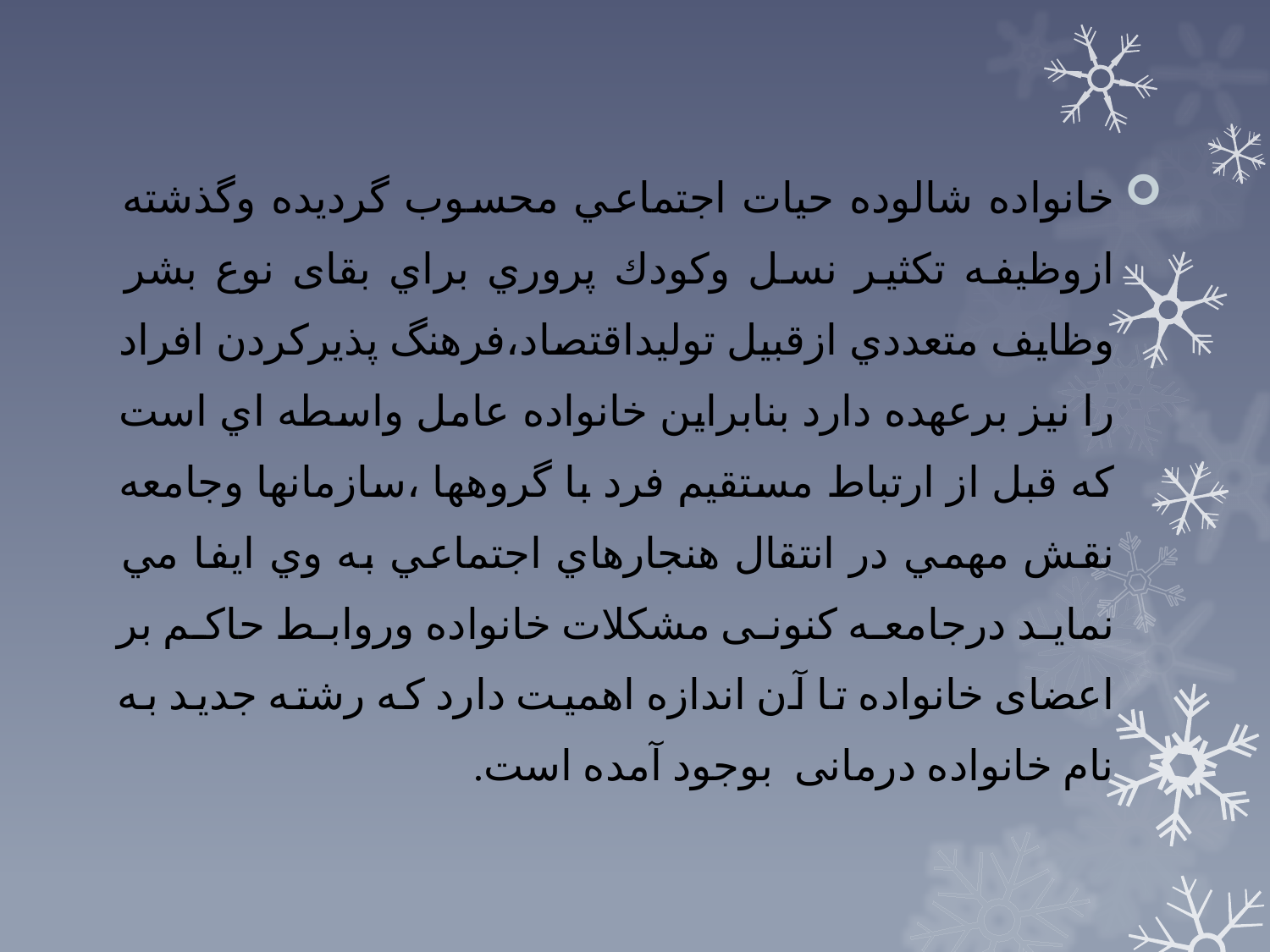

خانواده شالوده حيات اجتماعي محسوب گرديده وگذشته ازوظيفه تكثير نسل وكودك پروري براي بقای نوع بشر وظايف متعددي ازقبيل توليداقتصاد،فرهنگ پذيركردن افراد را نيز برعهده دارد بنابراين خانواده عامل واسطه اي است كه قبل از ارتباط مستقيم فرد با گروهها ،سازمانها وجامعه نقش مهمي در انتقال هنجارهاي اجتماعي به وي ايفا مي نمايد درجامعه کنونی مشکلات خانواده وروابط حاکم بر اعضای خانواده تا آن اندازه اهميت دارد که رشته جديد به نام خانواده درمانی  بوجود آمده است.